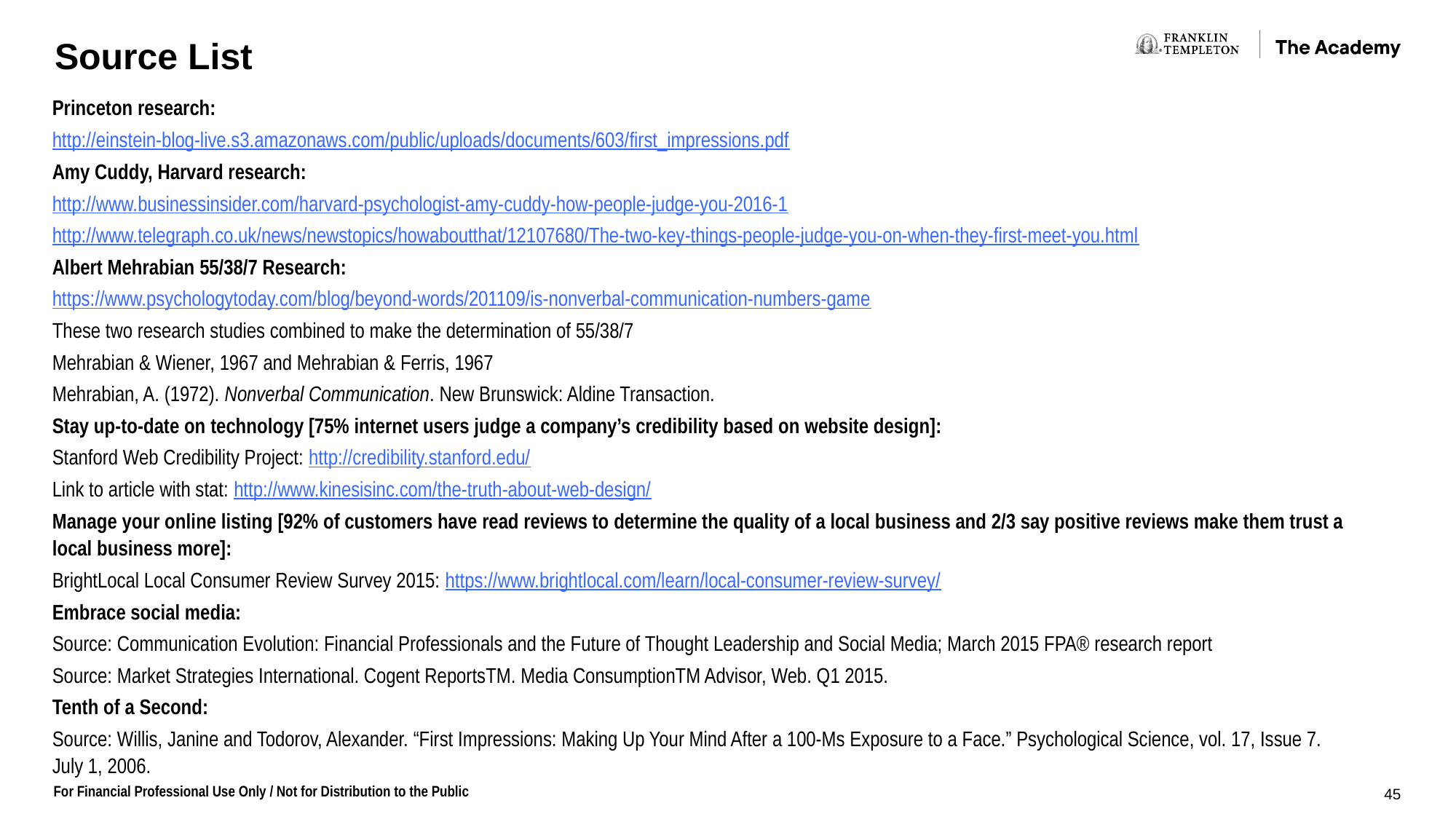

Source List
Princeton research:
http://einstein-blog-live.s3.amazonaws.com/public/uploads/documents/603/first_impressions.pdf
Amy Cuddy, Harvard research:
http://www.businessinsider.com/harvard-psychologist-amy-cuddy-how-people-judge-you-2016-1
http://www.telegraph.co.uk/news/newstopics/howaboutthat/12107680/The-two-key-things-people-judge-you-on-when-they-first-meet-you.html
Albert Mehrabian 55/38/7 Research:
https://www.psychologytoday.com/blog/beyond-words/201109/is-nonverbal-communication-numbers-game
These two research studies combined to make the determination of 55/38/7
Mehrabian & Wiener, 1967 and Mehrabian & Ferris, 1967
Mehrabian, A. (1972). Nonverbal Communication. New Brunswick: Aldine Transaction.
Stay up-to-date on technology [75% internet users judge a company’s credibility based on website design]:
Stanford Web Credibility Project: http://credibility.stanford.edu/
Link to article with stat: http://www.kinesisinc.com/the-truth-about-web-design/
Manage your online listing [92% of customers have read reviews to determine the quality of a local business and 2/3 say positive reviews make them trust a local business more]:
BrightLocal Local Consumer Review Survey 2015: https://www.brightlocal.com/learn/local-consumer-review-survey/
Embrace social media:
Source: Communication Evolution: Financial Professionals and the Future of Thought Leadership and Social Media; March 2015 FPA® research report
Source: Market Strategies International. Cogent ReportsTM. Media ConsumptionTM Advisor, Web. Q1 2015.
Tenth of a Second:
Source: Willis, Janine and Todorov, Alexander. “First Impressions: Making Up Your Mind After a 100-Ms Exposure to a Face.” Psychological Science, vol. 17, Issue 7. July 1, 2006.

45